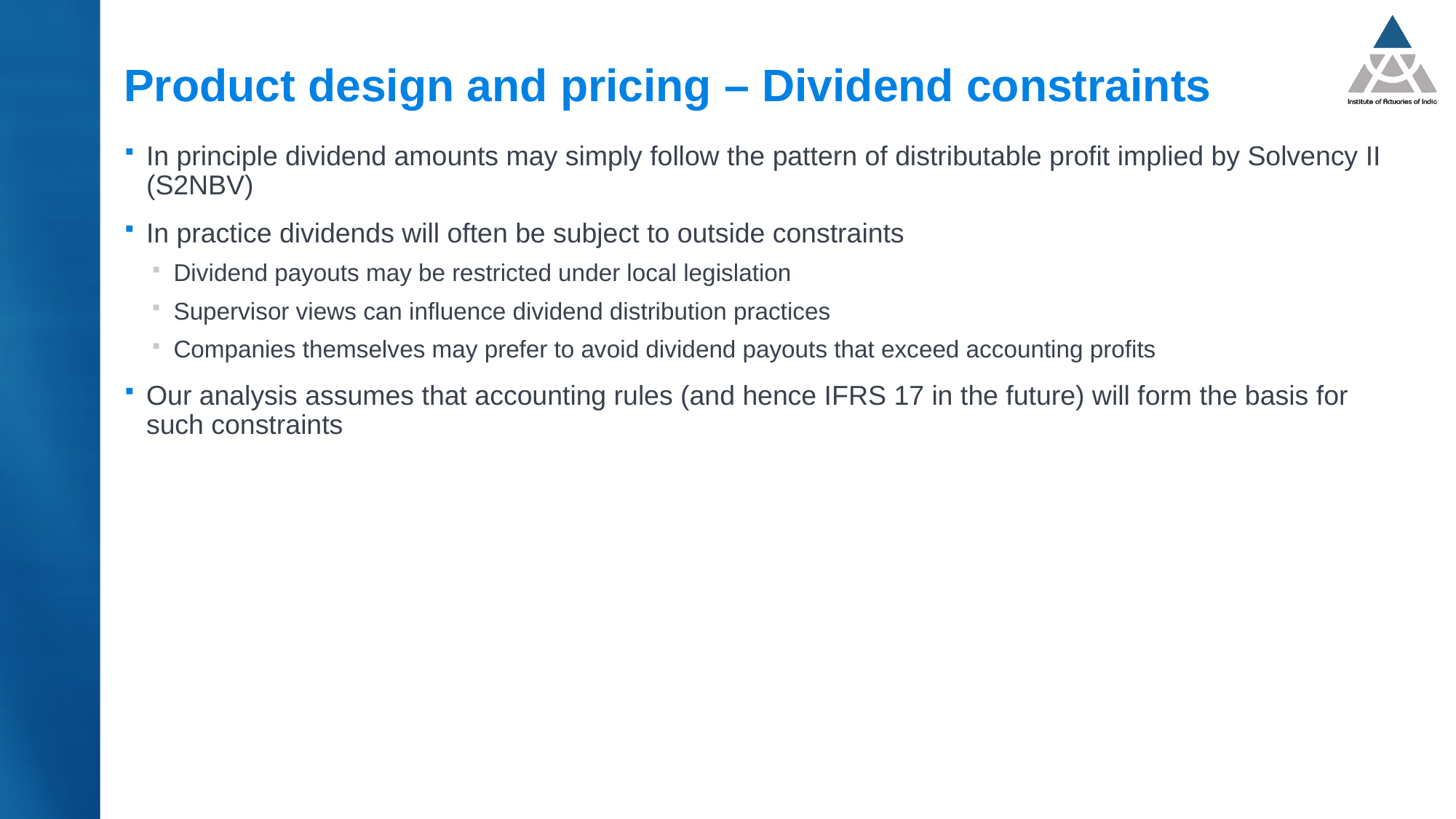

# Product design and pricing – Dividend constraints

In principle dividend amounts may simply follow the pattern of distributable profit implied by Solvency II (S2NBV)
In practice dividends will often be subject to outside constraints
Dividend payouts may be restricted under local legislation
Supervisor views can influence dividend distribution practices
Companies themselves may prefer to avoid dividend payouts that exceed accounting profits
Our analysis assumes that accounting rules (and hence IFRS 17 in the future) will form the basis for such constraints